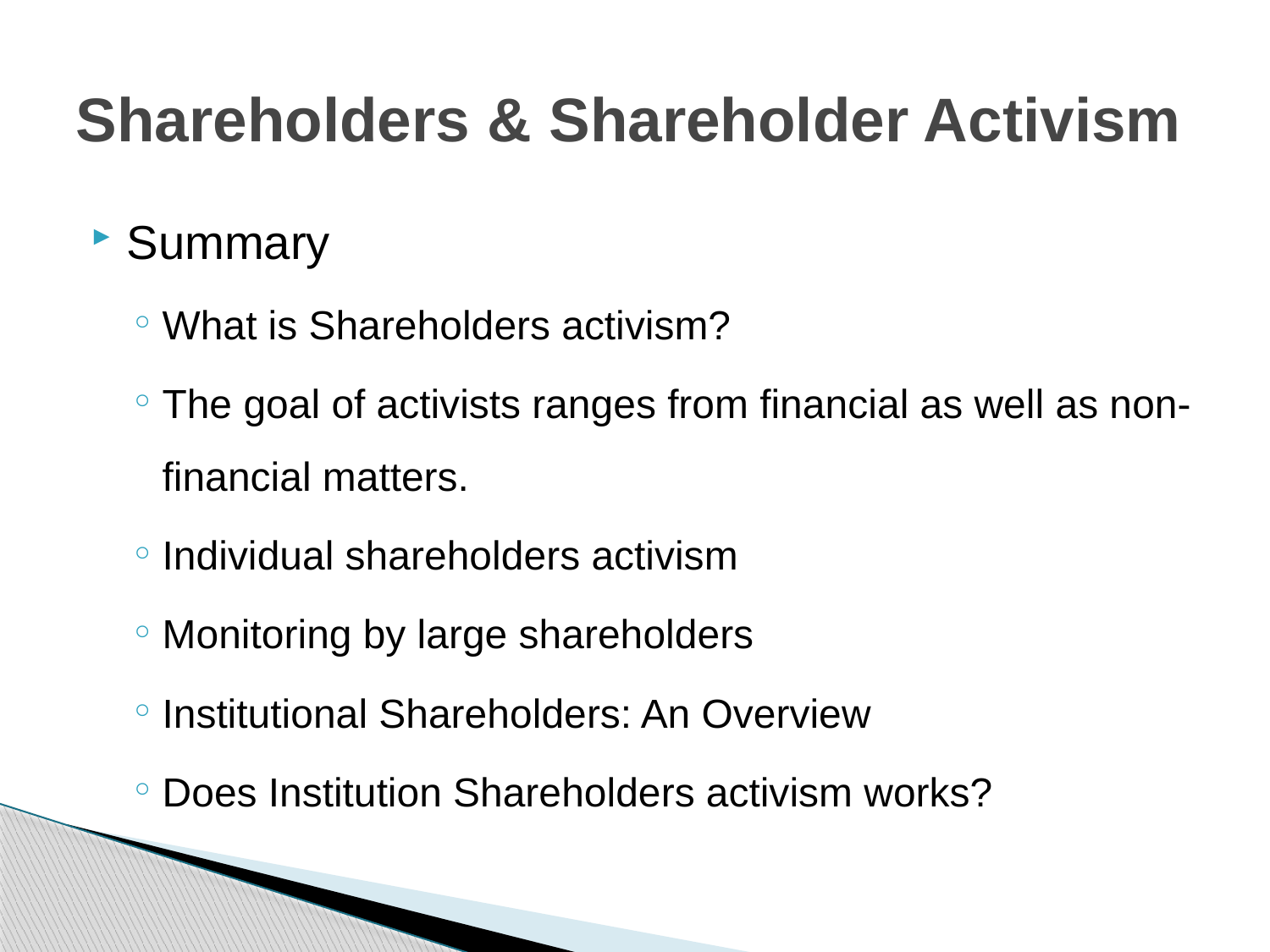

# Shareholders & Shareholder Activism
Summary
What is Shareholders activism?
The goal of activists ranges from financial as well as non-financial matters.
Individual shareholders activism
Monitoring by large shareholders
Institutional Shareholders: An Overview
Does Institution Shareholders activism works?